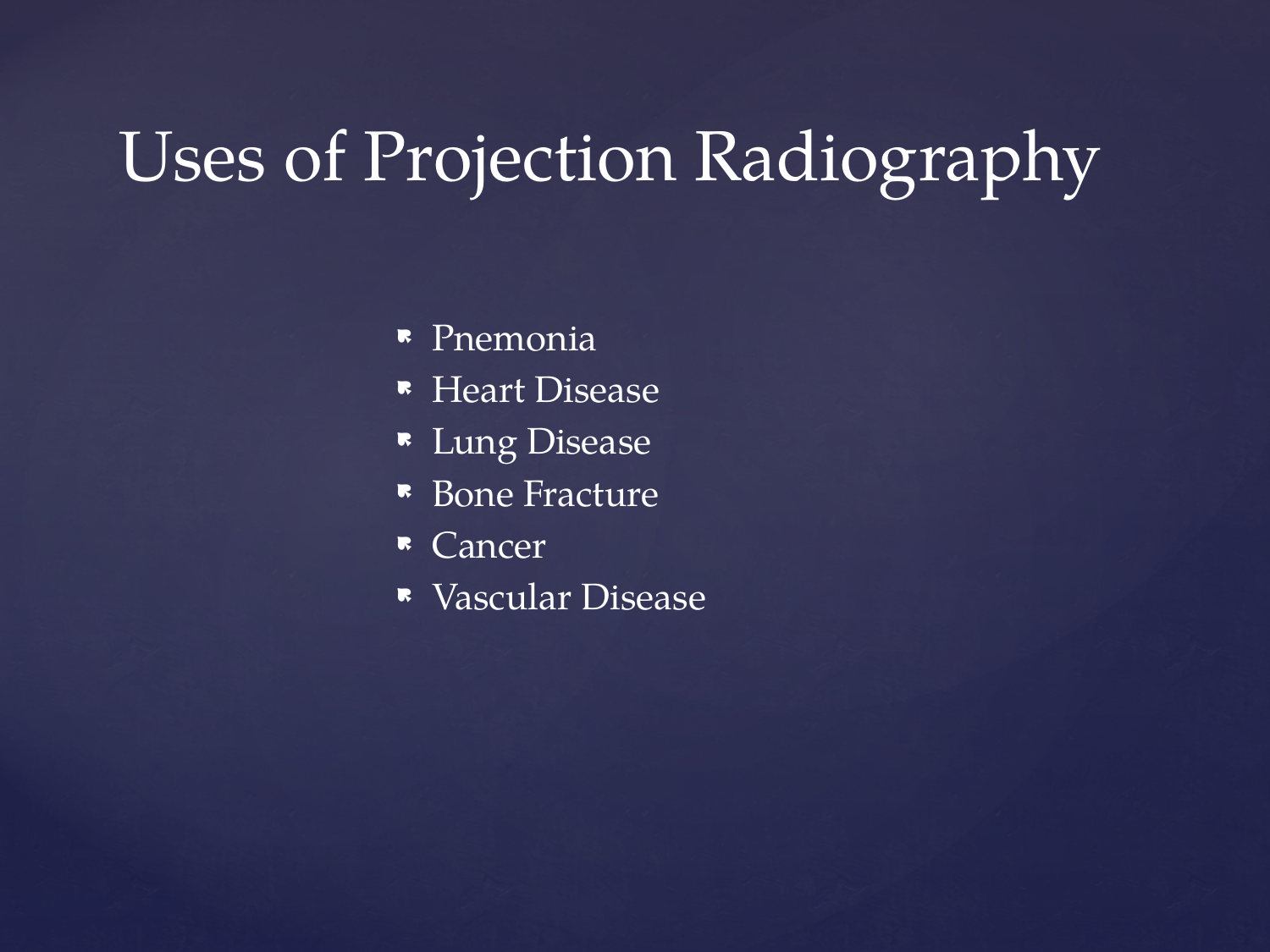

# Uses of Projection Radiography
Pnemonia
Heart Disease
Lung Disease
Bone Fracture
Cancer
Vascular Disease